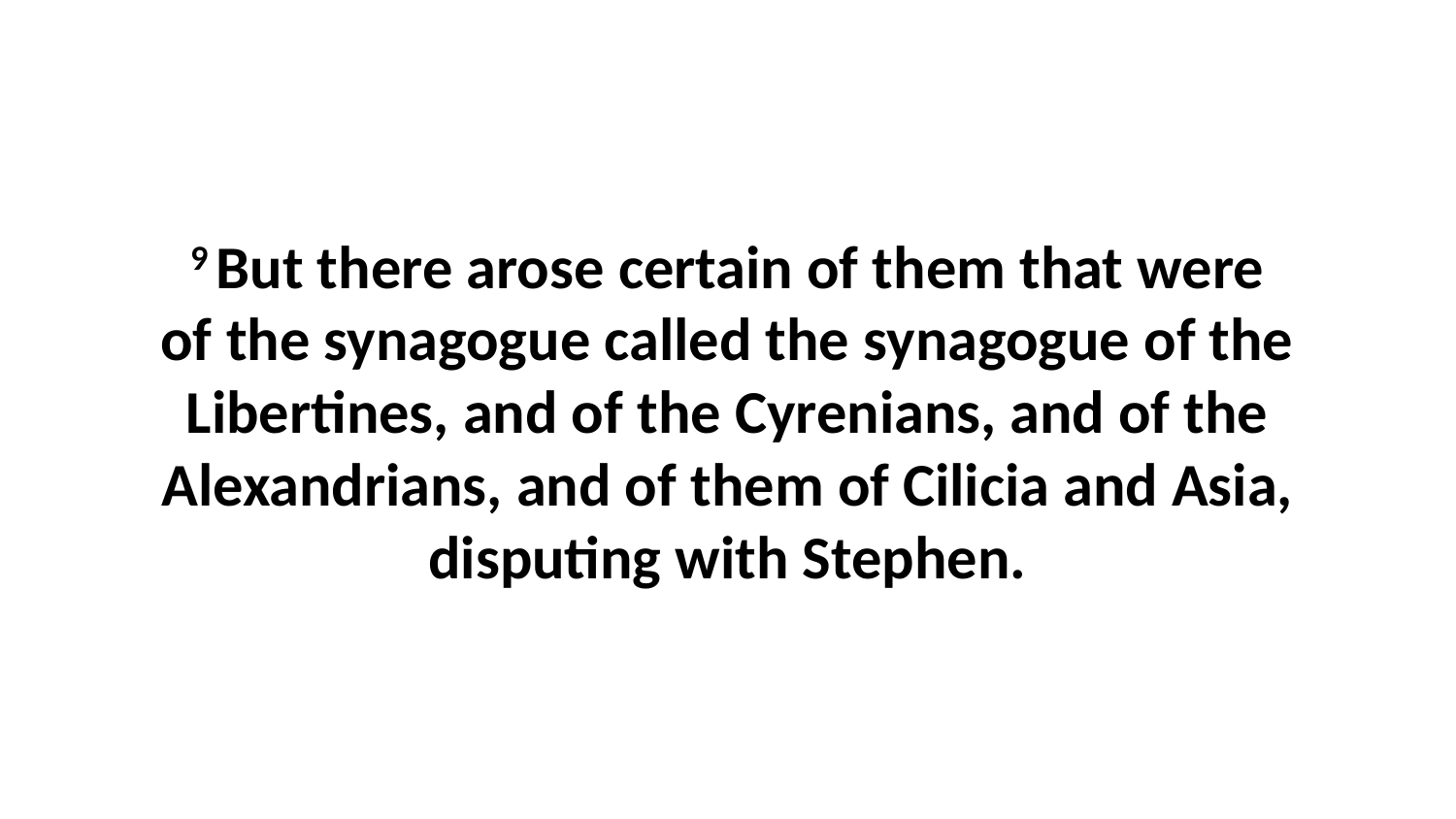

9 But there arose certain of them that were of the synagogue called the synagogue of the Libertines, and of the Cyrenians, and of the Alexandrians, and of them of Cilicia and Asia, disputing with Stephen.